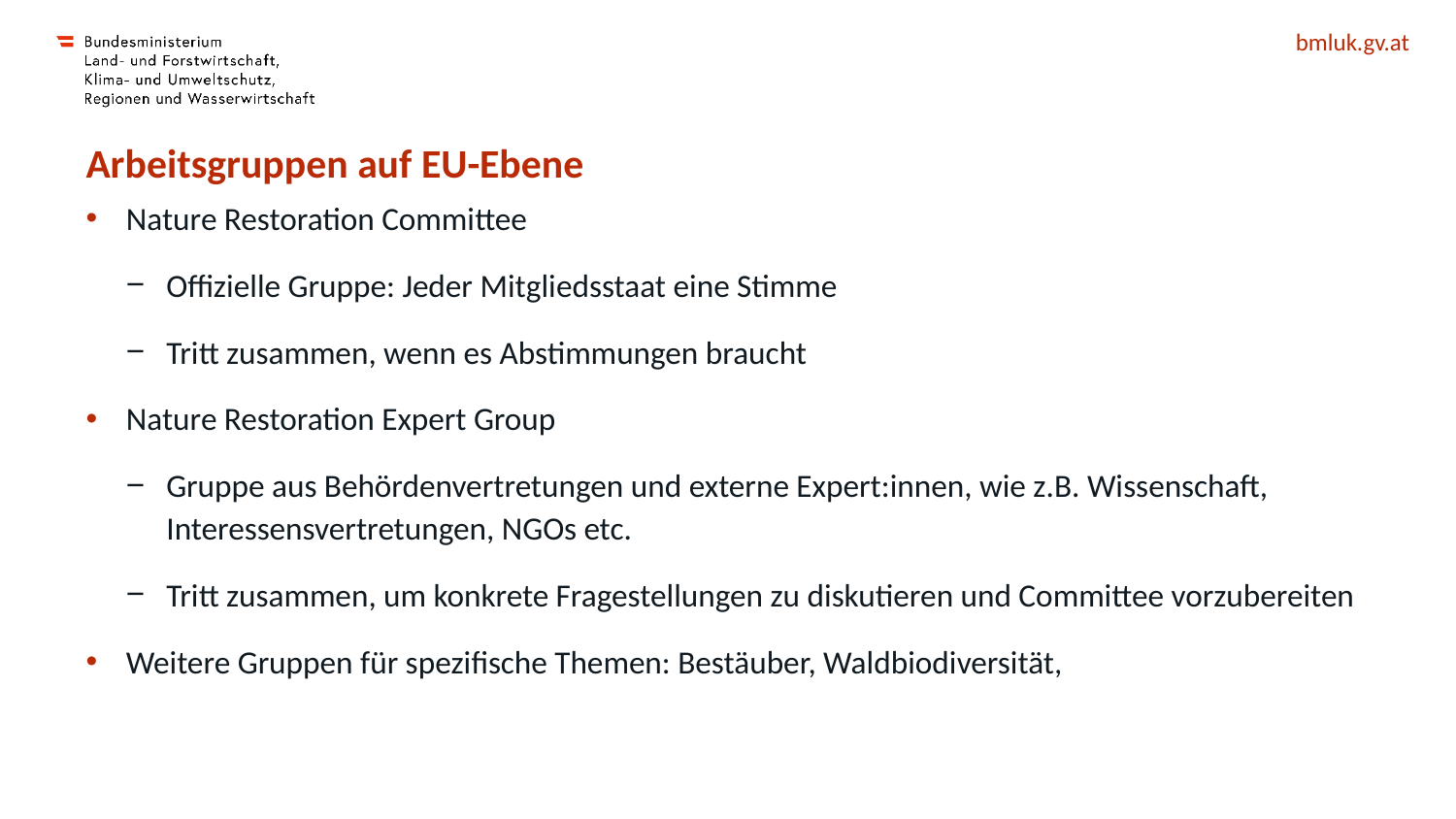

# Arbeitsgruppen auf EU-Ebene
Nature Restoration Committee
Offizielle Gruppe: Jeder Mitgliedsstaat eine Stimme
Tritt zusammen, wenn es Abstimmungen braucht
Nature Restoration Expert Group
Gruppe aus Behördenvertretungen und externe Expert:innen, wie z.B. Wissenschaft, Interessensvertretungen, NGOs etc.
Tritt zusammen, um konkrete Fragestellungen zu diskutieren und Committee vorzubereiten
Weitere Gruppen für spezifische Themen: Bestäuber, Waldbiodiversität,